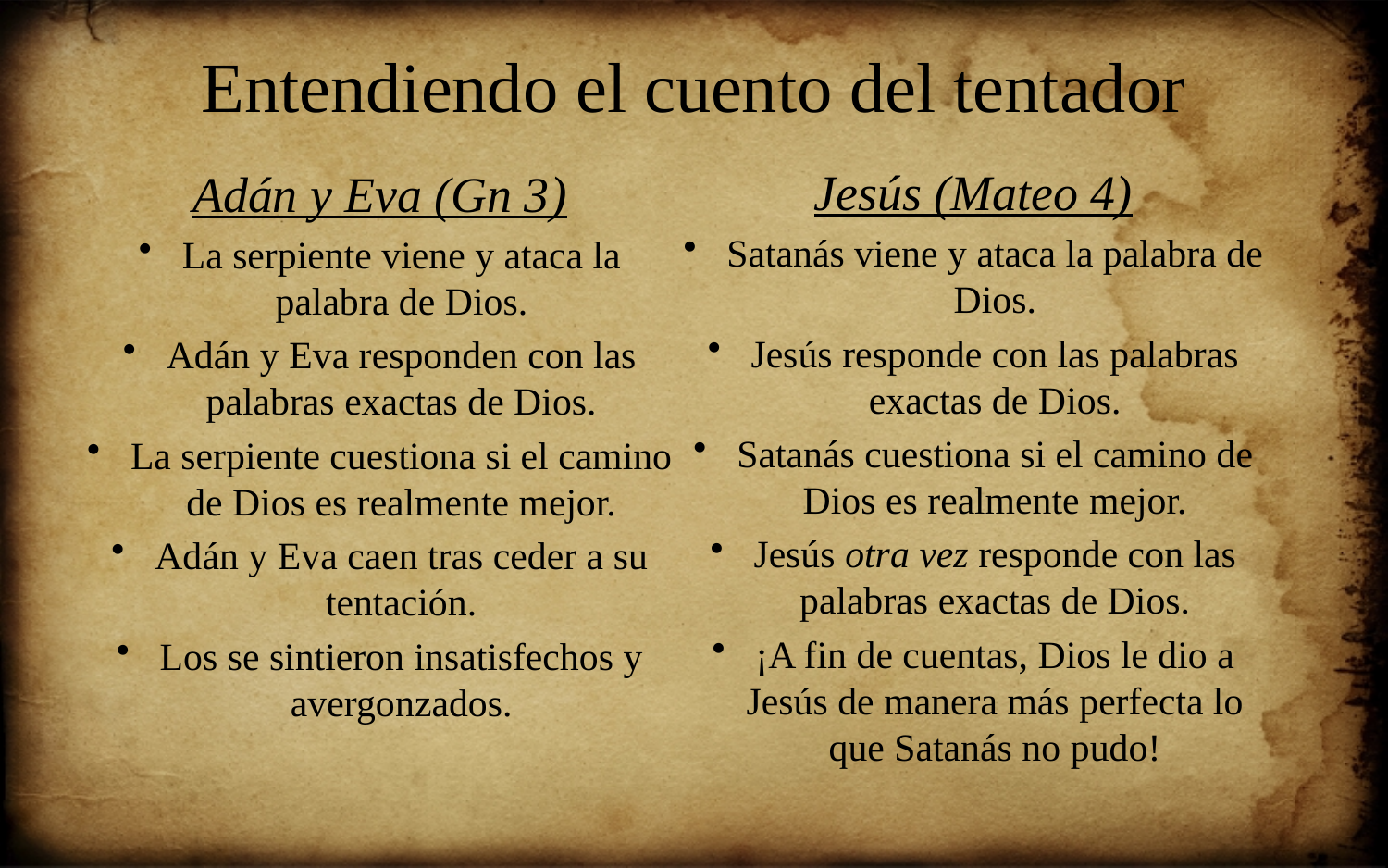

# Entendiendo el cuento del tentador
Adán y Eva (Gn 3)
La serpiente viene y ataca la palabra de Dios.
Adán y Eva responden con las palabras exactas de Dios.
La serpiente cuestiona si el camino de Dios es realmente mejor.
Adán y Eva caen tras ceder a su tentación.
Los se sintieron insatisfechos y avergonzados.

Jesús (Mateo 4)
Satanás viene y ataca la palabra de Dios.
Jesús responde con las palabras exactas de Dios.
Satanás cuestiona si el camino de Dios es realmente mejor.
Jesús otra vez responde con las palabras exactas de Dios.
¡A fin de cuentas, Dios le dio a Jesús de manera más perfecta lo que Satanás no pudo!